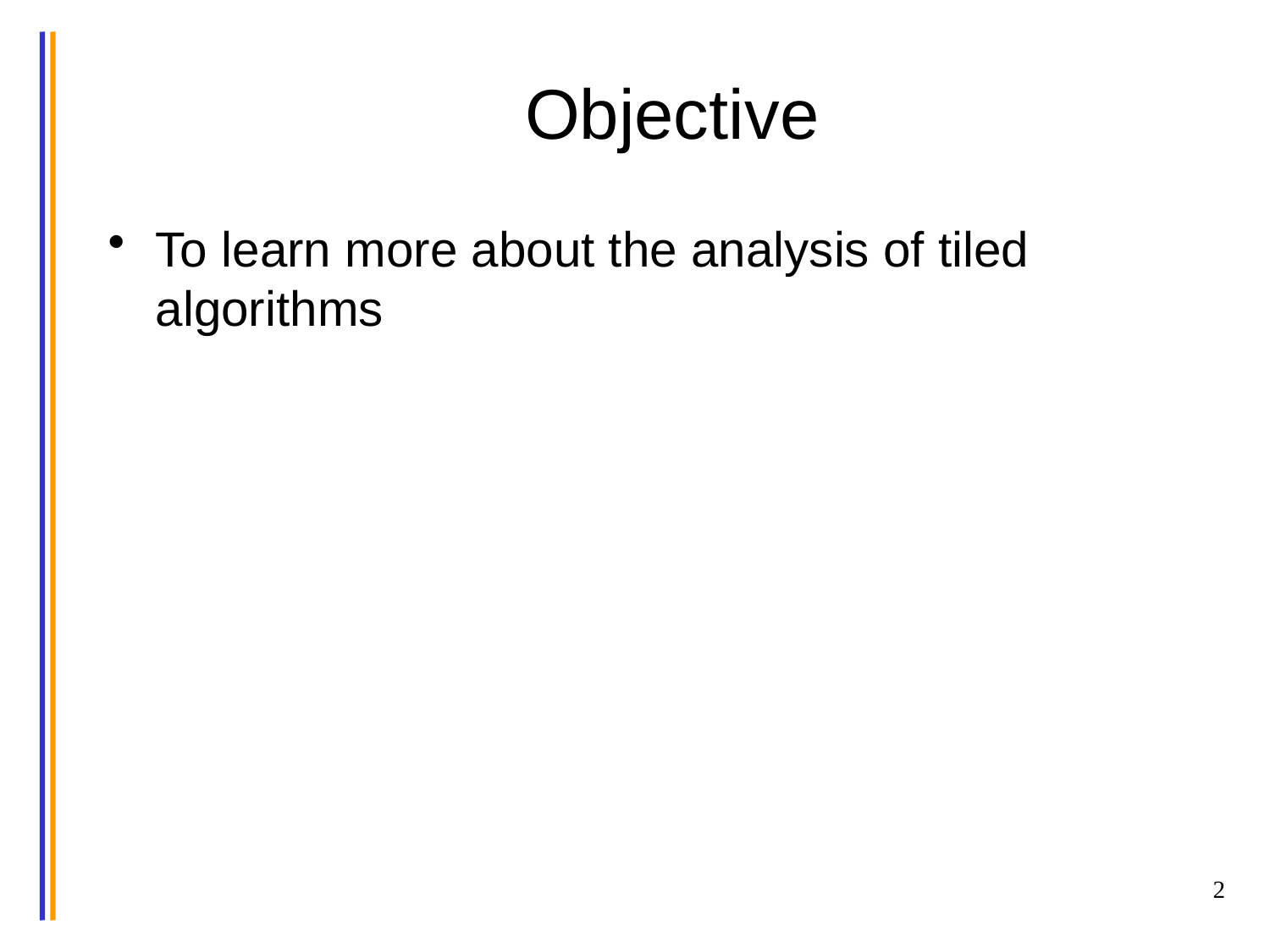

# Objective
To learn more about the analysis of tiled algorithms

2